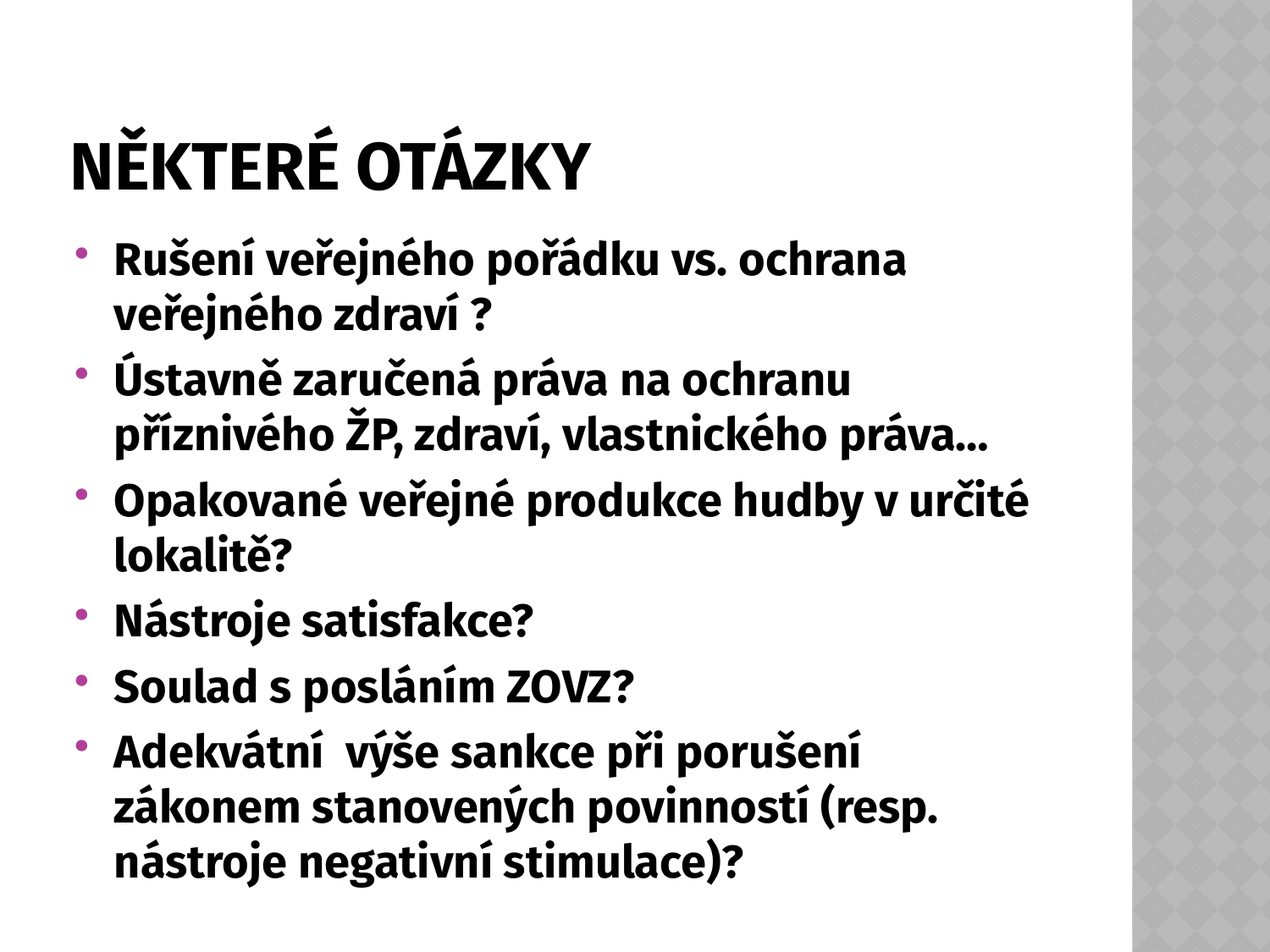

# NĚKTERÉ OTÁZKY
Rušení veřejného pořádku vs. ochrana veřejného zdraví ?
Ústavně zaručená práva na ochranu příznivého ŽP, zdraví, vlastnického práva…
Opakované veřejné produkce hudby v určité lokalitě?
Nástroje satisfakce?
Soulad s posláním ZOVZ?
Adekvátní  výše sankce při porušení zákonem stanovených povinností (resp. nástroje negativní stimulace)?